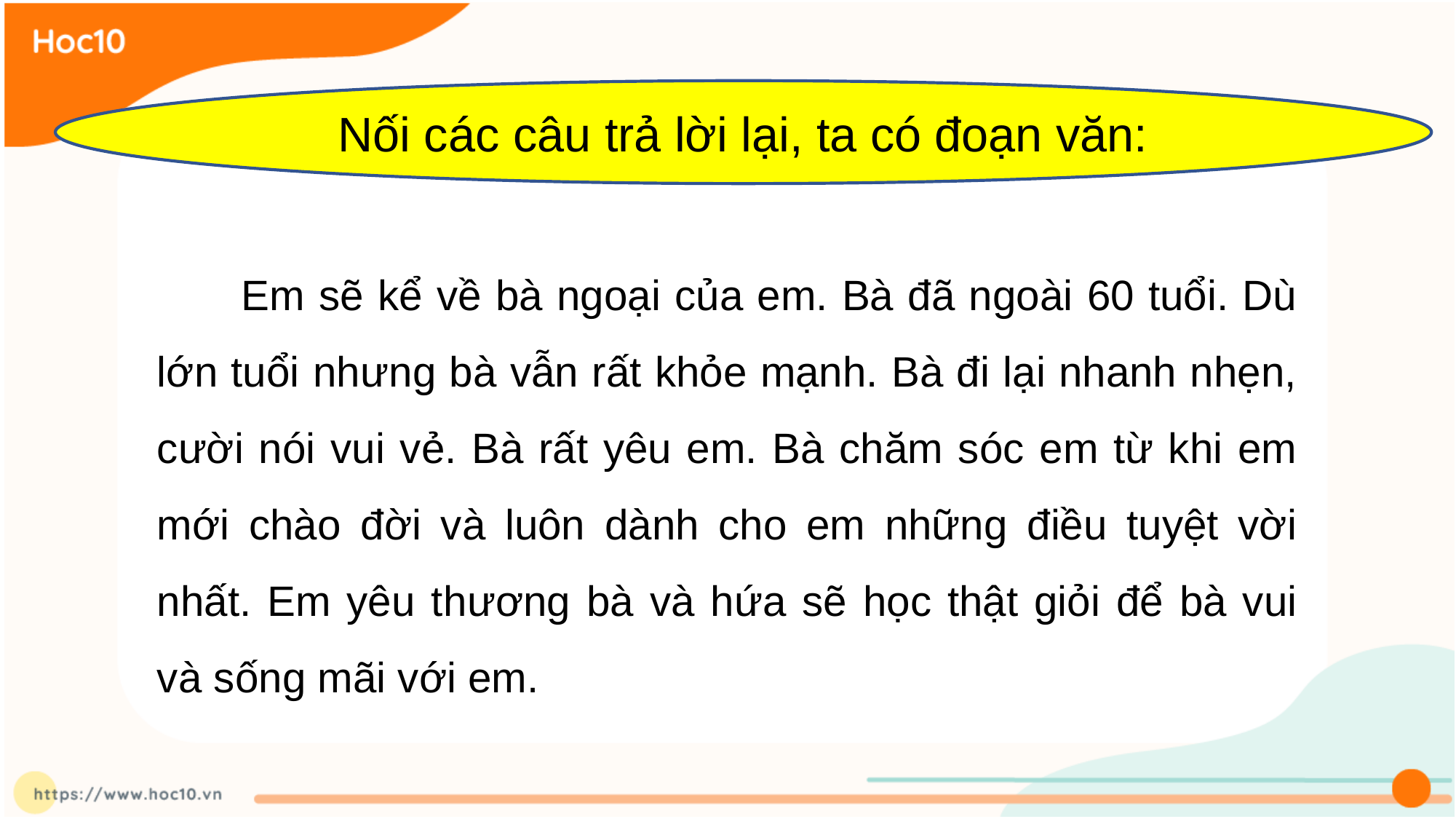

Nối các câu trả lời lại, ta có đoạn văn:
      Em sẽ kể về bà ngoại của em. Bà đã ngoài 60 tuổi. Dù lớn tuổi nhưng bà vẫn rất khỏe mạnh. Bà đi lại nhanh nhẹn, cười nói vui vẻ. Bà rất yêu em. Bà chăm sóc em từ khi em mới chào đời và luôn dành cho em những điều tuyệt vời nhất. Em yêu thương bà và hứa sẽ học thật giỏi để bà vui và sống mãi với em.